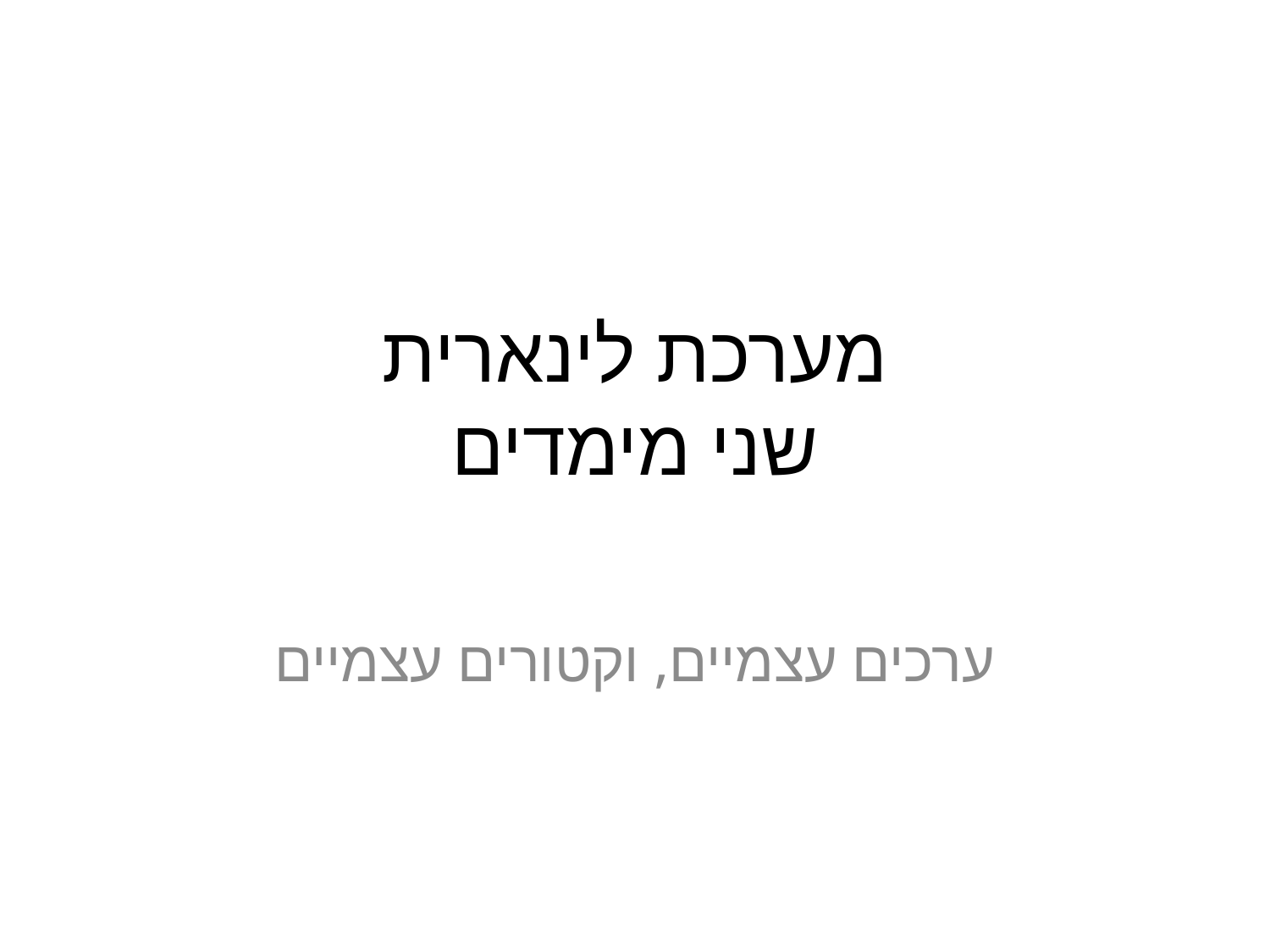

# מערכת לינארית שני מימדים

ערכים עצמיים, וקטורים עצמיים